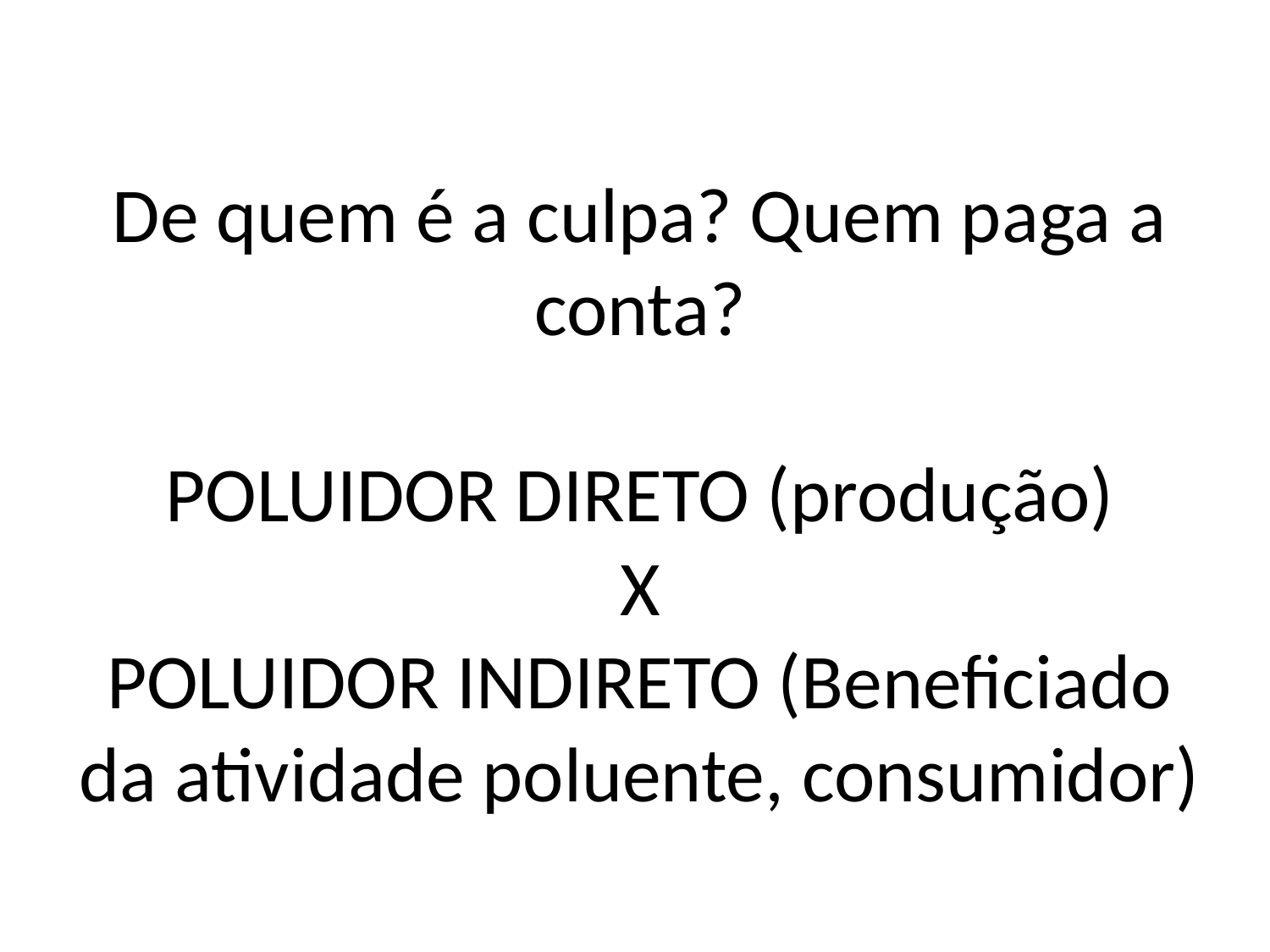

# De quem é a culpa? Quem paga a conta? POLUIDOR DIRETO (produção) X POLUIDOR INDIRETO (Beneficiado da atividade poluente, consumidor)